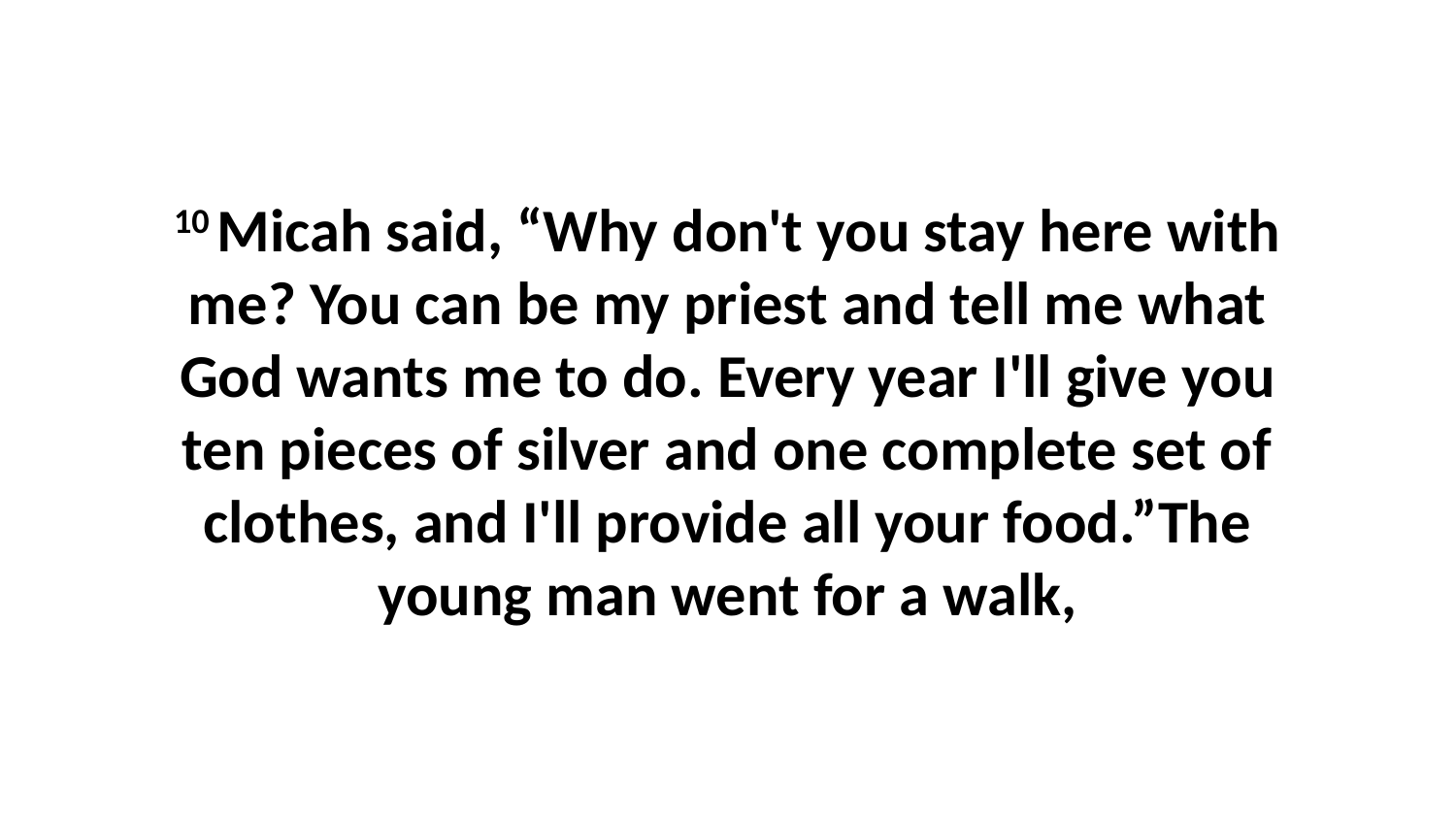

10 Micah said, “Why don't you stay here with me? You can be my priest and tell me what God wants me to do. Every year I'll give you ten pieces of silver and one complete set of clothes, and I'll provide all your food.”The young man went for a walk,